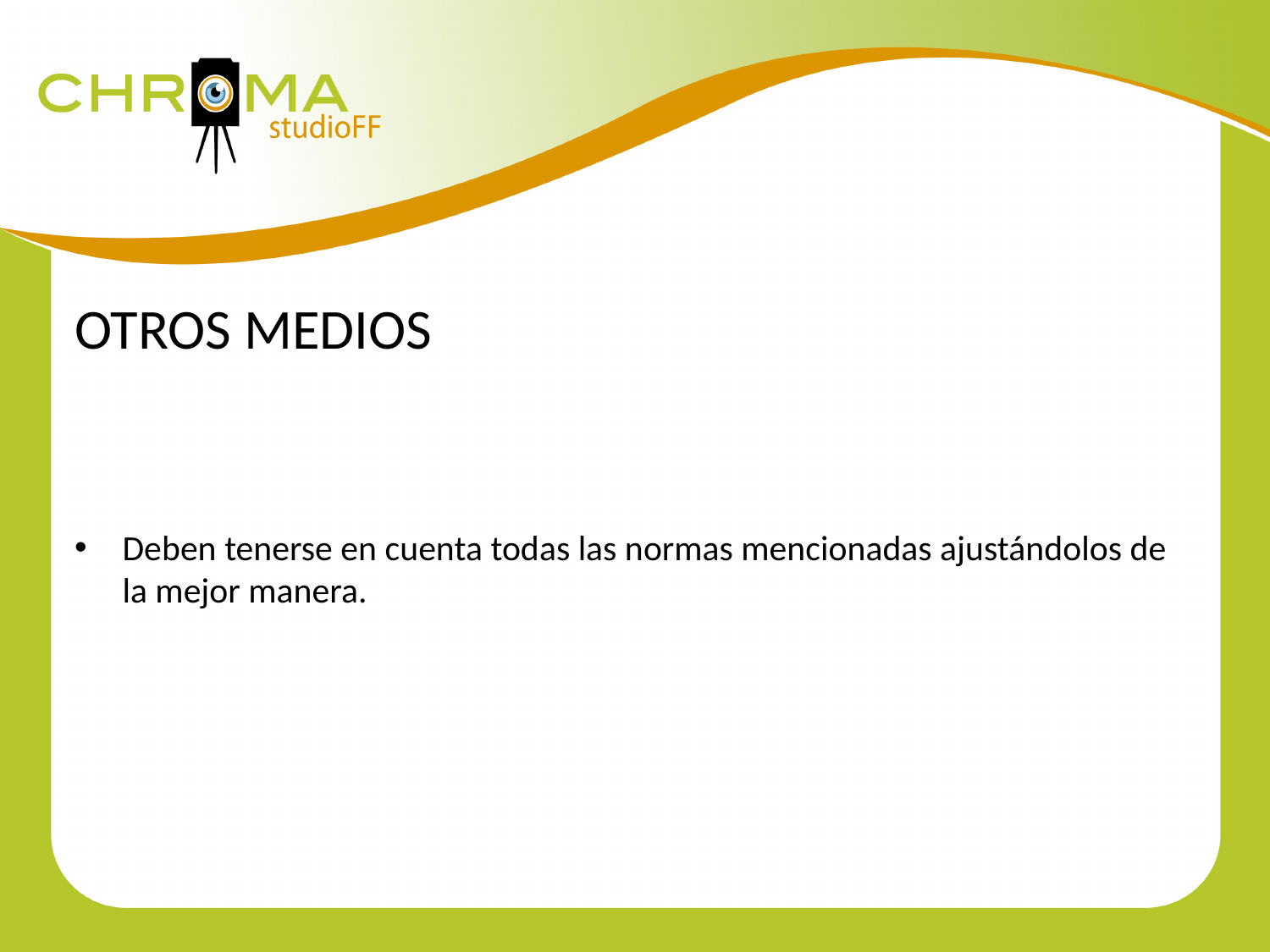

OTROS MEDIOS

Deben tenerse en cuenta todas las normas mencionadas ajustándolos de la mejor manera.